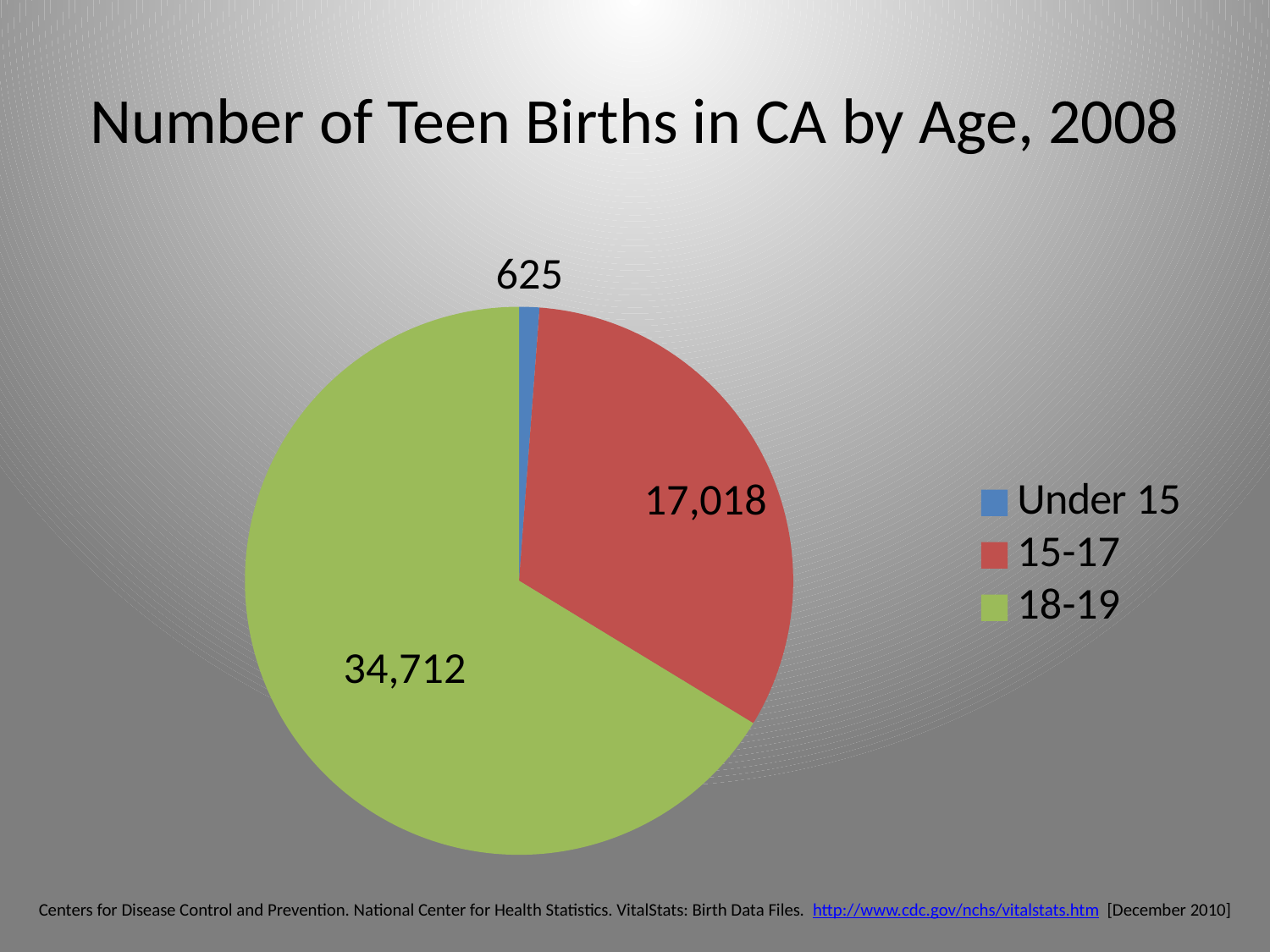

# Number of Teen Births in CA by Age, 2008

### Chart

| Category |  |
|---|---|
| Under 15 | 625.0 |
| 15-17 | 17018.0 |
| 18-19 | 34712.0 |
Centers for Disease Control and Prevention. National Center for Health Statistics. VitalStats: Birth Data Files.  http://www.cdc.gov/nchs/vitalstats.htm  [December 2010]